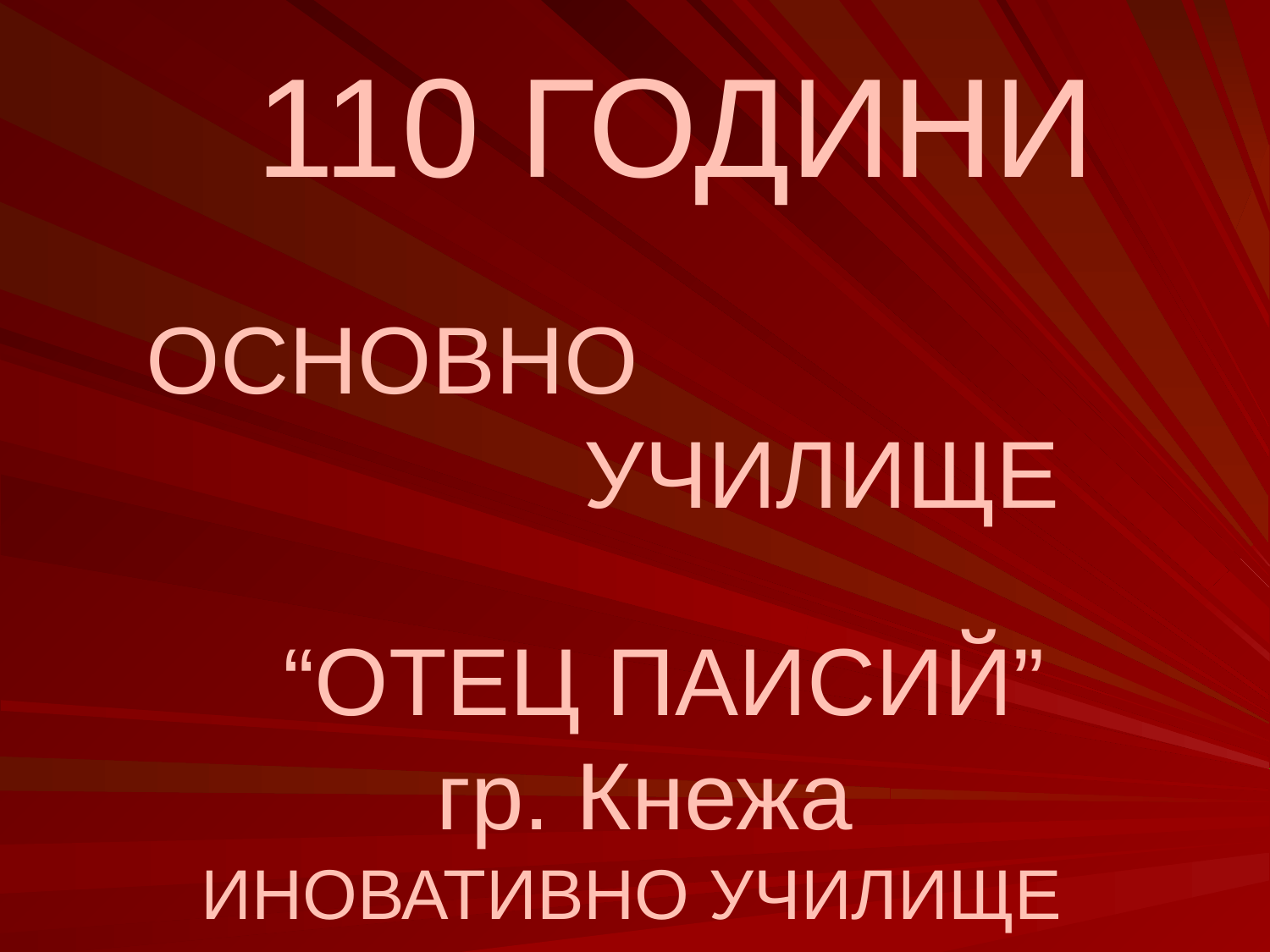

# 110 ГОДИНИ ОСНОВНО               					УЧИЛИЩЕ “ОТЕЦ ПАИСИЙ” гр. Кнежа Иновативно училище